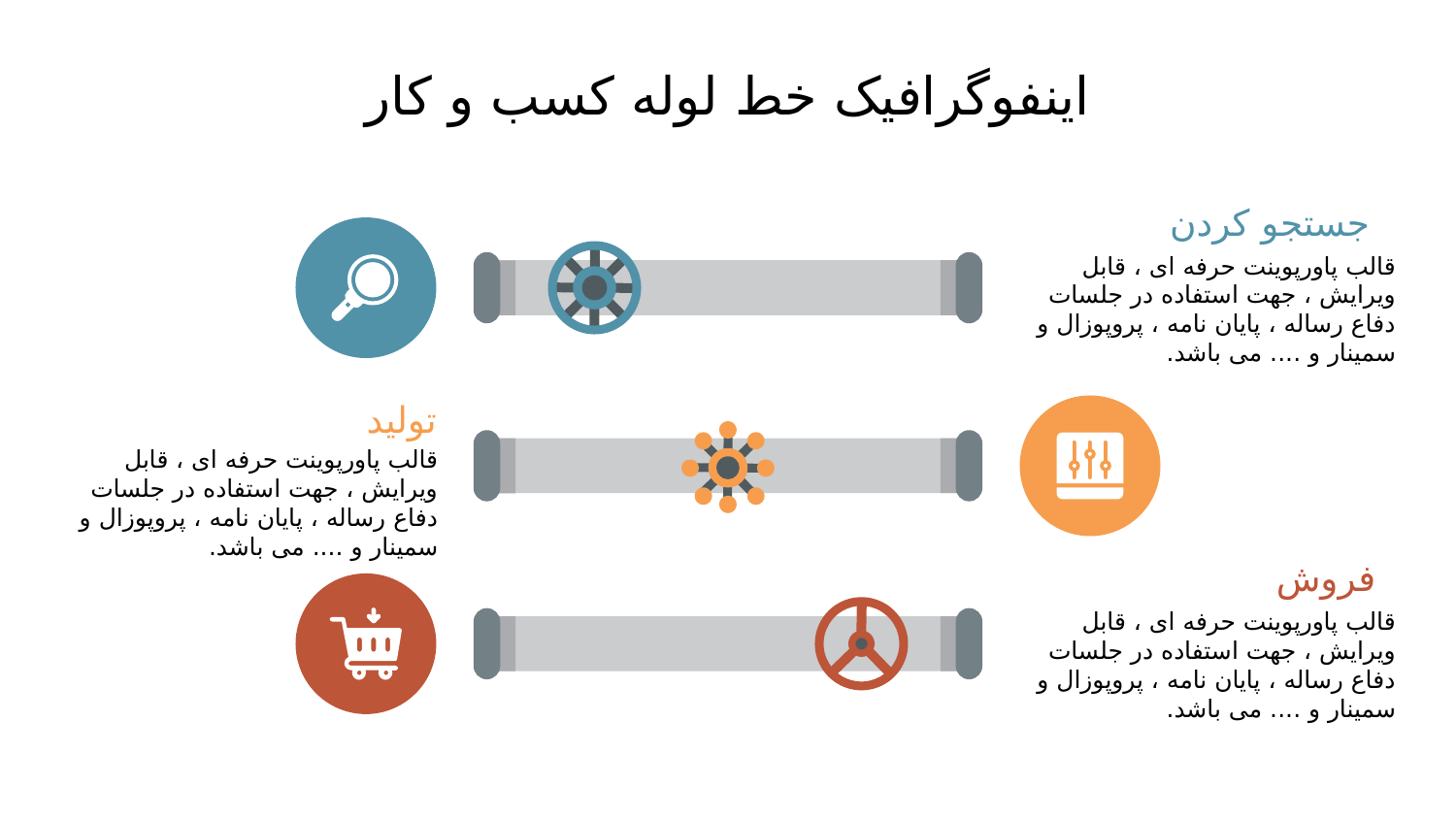

# اینفوگرافیک خط لوله کسب و کار
جستجو کردن
قالب پاورپوينت حرفه ای ، قابل ویرایش ، جهت استفاده در جلسات دفاع رساله ، پایان نامه ، پروپوزال و سمینار و .... می باشد.

تولید
قالب پاورپوينت حرفه ای ، قابل ویرایش ، جهت استفاده در جلسات دفاع رساله ، پایان نامه ، پروپوزال و سمینار و .... می باشد.

فروش
قالب پاورپوينت حرفه ای ، قابل ویرایش ، جهت استفاده در جلسات دفاع رساله ، پایان نامه ، پروپوزال و سمینار و .... می باشد.